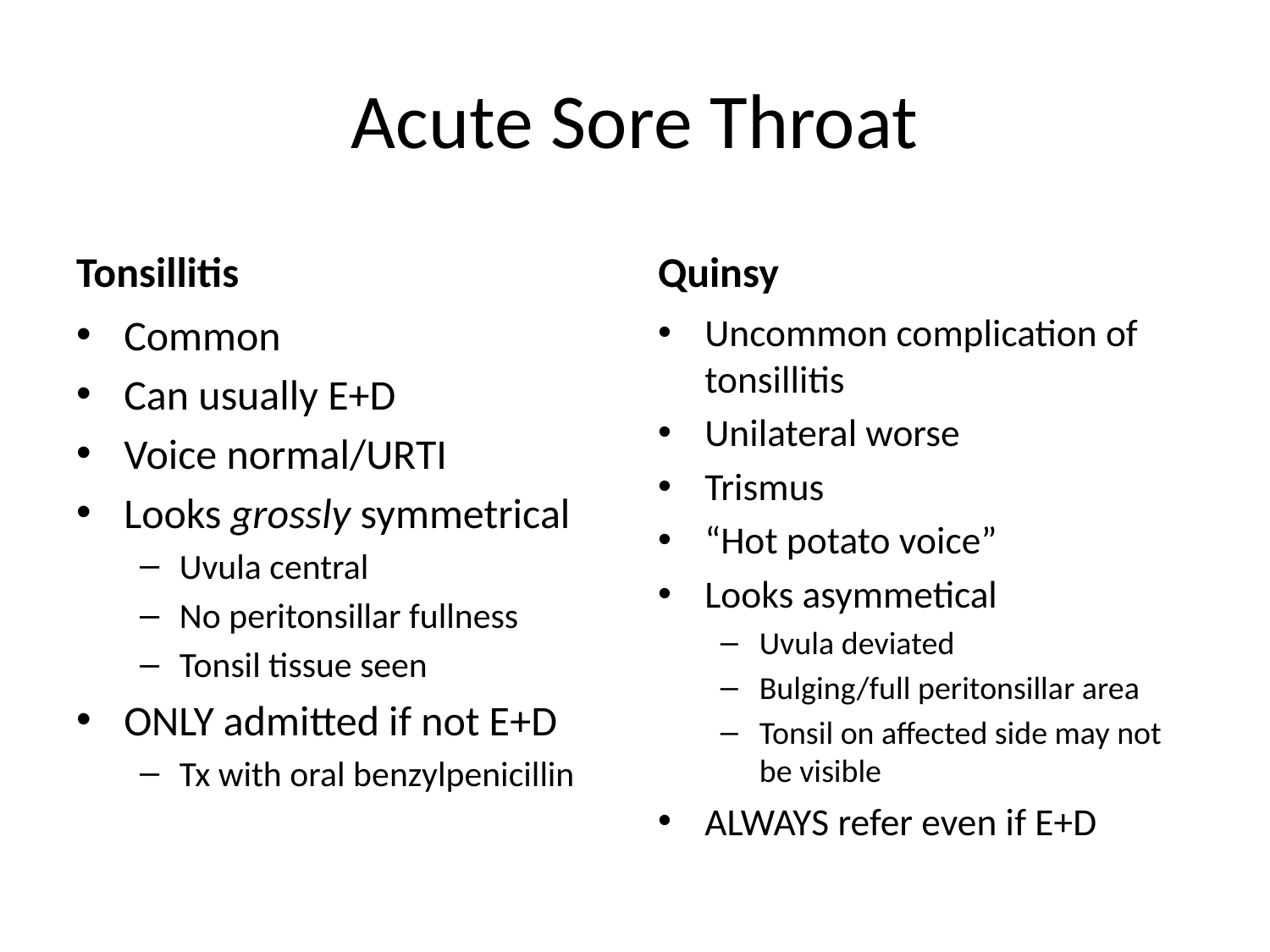

# Acute Sore Throat
Tonsillitis
Quinsy
Common
Can usually E+D
Voice normal/URTI
Looks grossly symmetrical
Uvula central
No peritonsillar fullness
Tonsil tissue seen
ONLY admitted if not E+D
Tx with oral benzylpenicillin

Uncommon complication of tonsillitis
Unilateral worse
Trismus
“Hot potato voice”
Looks asymmetical
Uvula deviated
Bulging/full peritonsillar area
Tonsil on affected side may not be visible
ALWAYS refer even if E+D